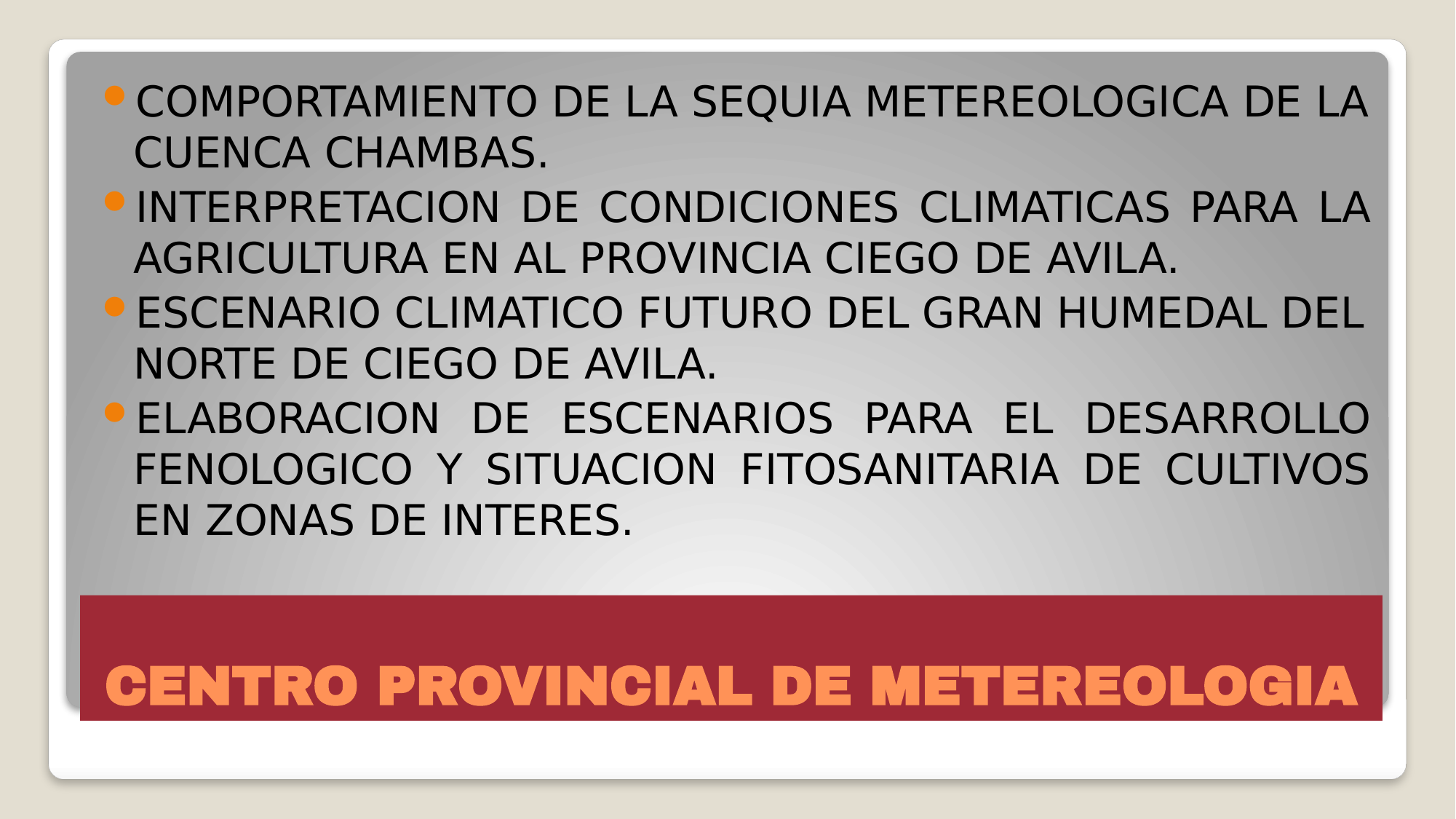

COMPORTAMIENTO DE LA SEQUIA METEREOLOGICA DE LA CUENCA CHAMBAS.
INTERPRETACION DE CONDICIONES CLIMATICAS PARA LA AGRICULTURA EN AL PROVINCIA CIEGO DE AVILA.
ESCENARIO CLIMATICO FUTURO DEL GRAN HUMEDAL DEL NORTE DE CIEGO DE AVILA.
ELABORACION DE ESCENARIOS PARA EL DESARROLLO FENOLOGICO Y SITUACION FITOSANITARIA DE CULTIVOS EN ZONAS DE INTERES.
# CENTRO PROVINCIAL DE METEREOLOGIA